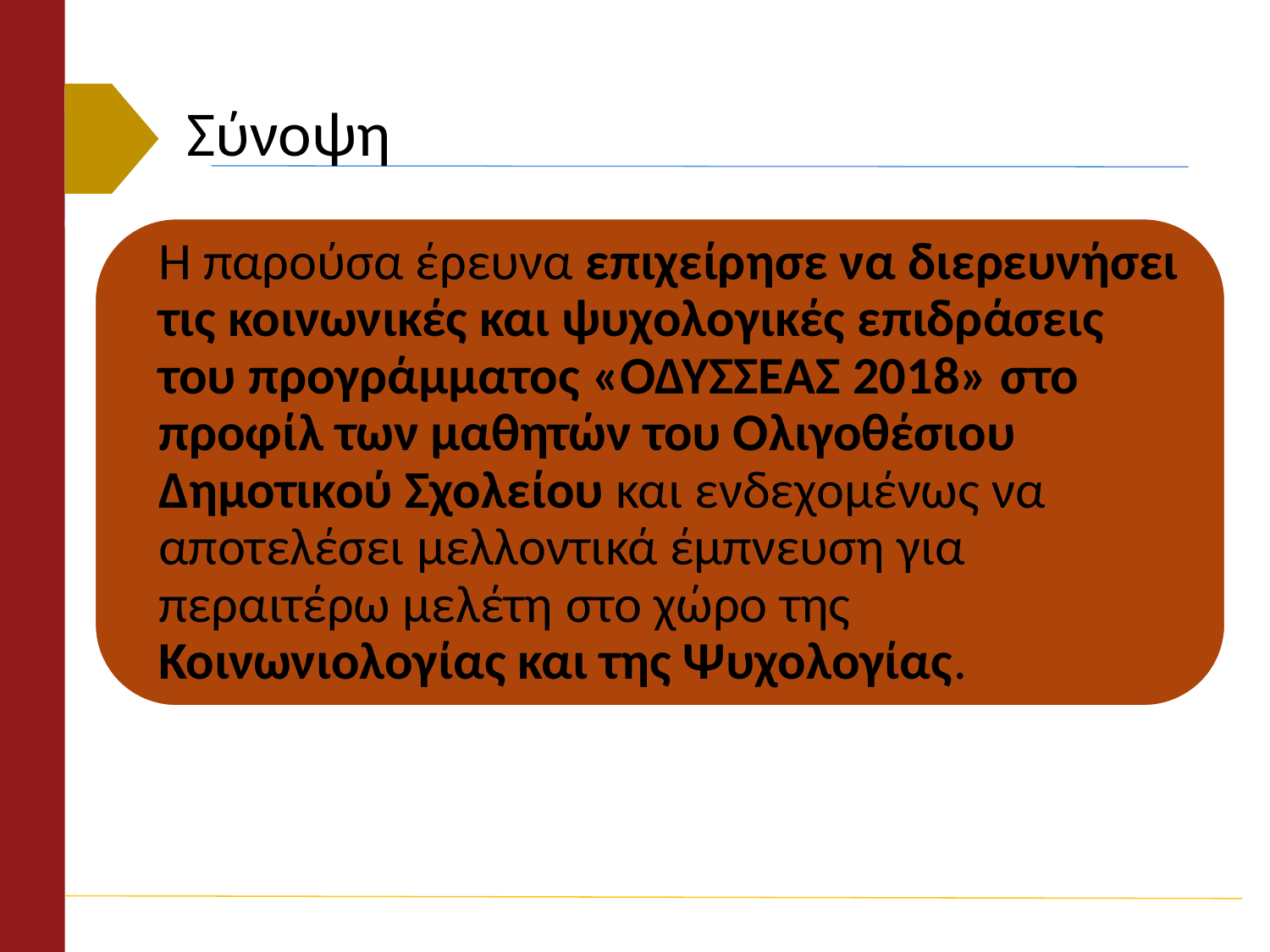

# Σύνοψη
Η παρούσα έρευνα επιχείρησε να διερευνήσει τις κοινωνικές και ψυχολογικές επιδράσεις του προγράμματος «ΟΔΥΣΣΕΑΣ 2018» στο προφίλ των μαθητών του Ολιγοθέσιου Δημοτικού Σχολείου και ενδεχομένως να αποτελέσει μελλοντικά έμπνευση για περαιτέρω μελέτη στο χώρο της Κοινωνιολογίας και της Ψυχολογίας.